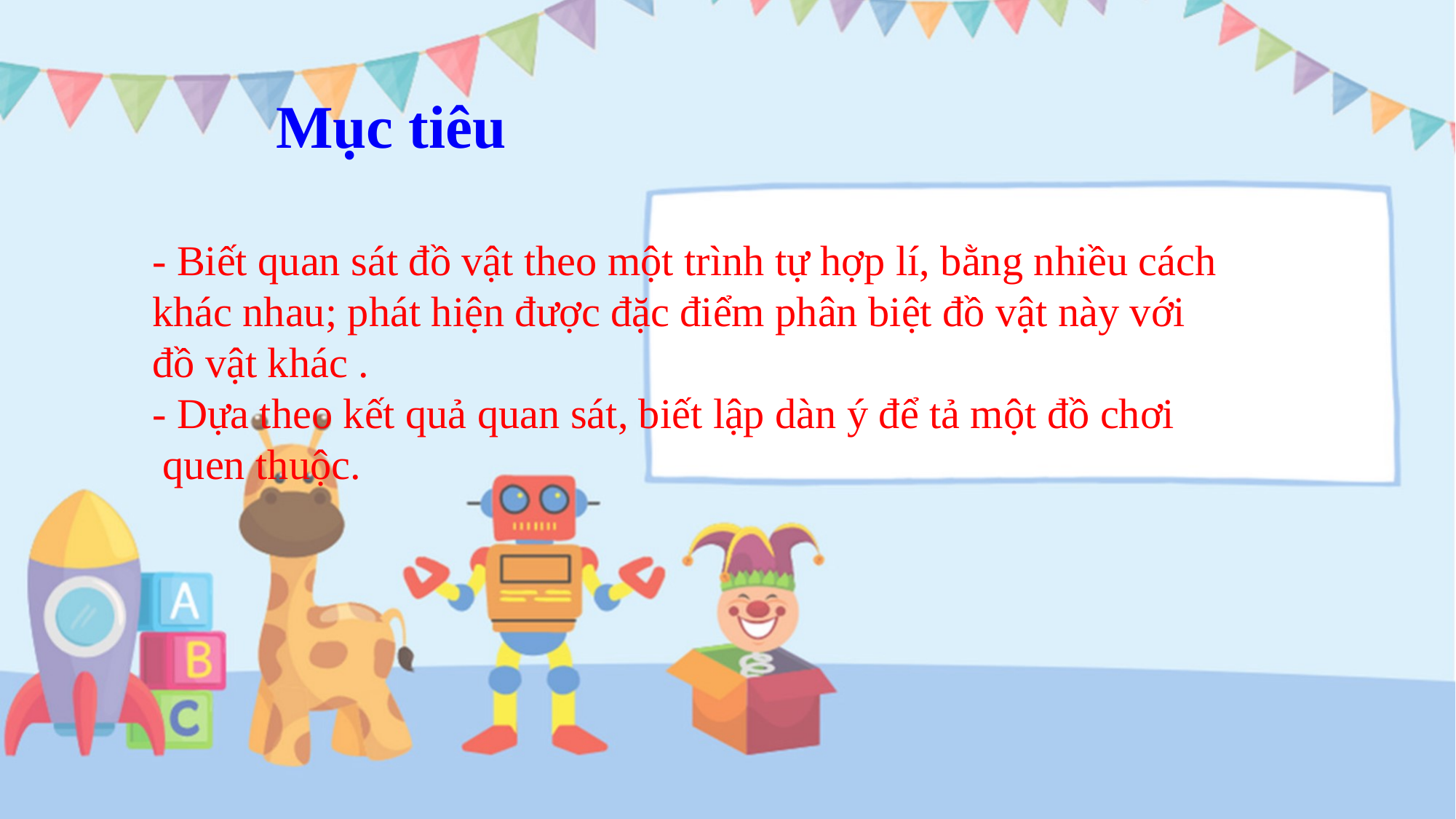

Mục tiêu
- Biết quan sát đồ vật theo một trình tự hợp lí, bằng nhiều cách
khác nhau; phát hiện được đặc điểm phân biệt đồ vật này với
đồ vật khác .
- Dựa theo kết quả quan sát, biết lập dàn ý để tả một đồ chơi
 quen thuộc.